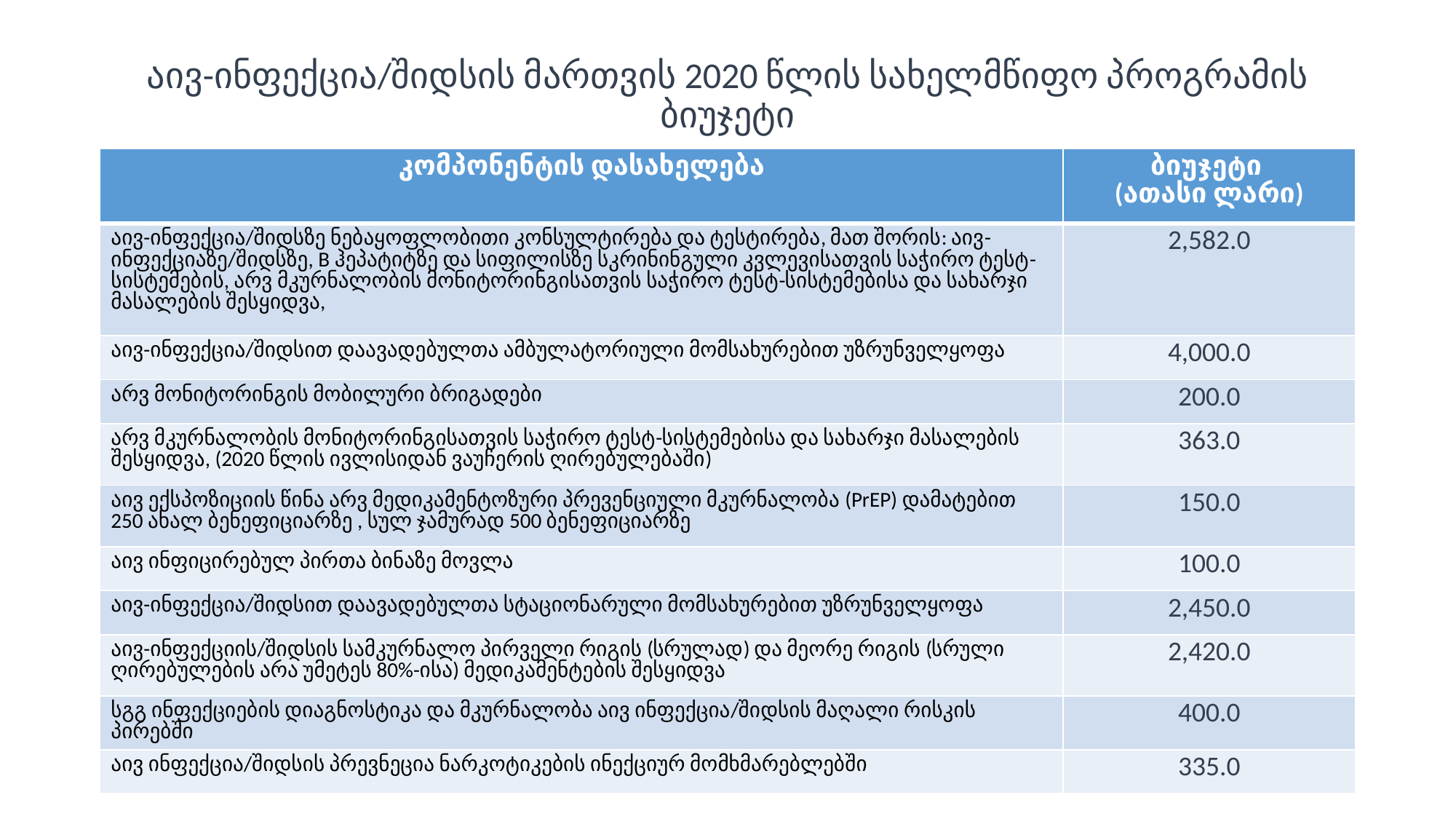

# აივ-ინფექცია/შიდსის მართვის 2020 წლის სახელმწიფო პროგრამის ბიუჯეტი
| კომპონენტის დასახელება | ბიუჯეტი (ათასი ლარი) |
| --- | --- |
| აივ-ინფექცია/შიდსზე ნებაყოფლობითი კონსულტირება და ტესტირება, მათ შორის: აივ-ინფექციაზე/შიდსზე, B ჰეპატიტზე და სიფილისზე სკრინინგული კვლევისათვის საჭირო ტესტ-სისტემების, არვ მკურნალობის მონიტორინგისათვის საჭირო ტესტ-სისტემებისა და სახარჯი მასალების შესყიდვა, | 2,582.0 |
| აივ-ინფექცია/შიდსით დაავადებულთა ამბულატორიული მომსახურებით უზრუნველყოფა | 4,000.0 |
| არვ მონიტორინგის მობილური ბრიგადები | 200.0 |
| არვ მკურნალობის მონიტორინგისათვის საჭირო ტესტ-სისტემებისა და სახარჯი მასალების შესყიდვა, (2020 წლის ივლისიდან ვაუჩერის ღირებულებაში) | 363.0 |
| აივ ექსპოზიციის წინა არვ მედიკამენტოზური პრევენციული მკურნალობა (PrEP) დამატებით 250 ახალ ბენეფიციარზე , სულ ჯამურად 500 ბენეფიციარზე | 150.0 |
| აივ ინფიცირებულ პირთა ბინაზე მოვლა | 100.0 |
| აივ-ინფექცია/შიდსით დაავადებულთა სტაციონარული მომსახურებით უზრუნველყოფა | 2,450.0 |
| აივ-ინფექციის/შიდსის სამკურნალო პირველი რიგის (სრულად) და მეორე რიგის (სრული ღირებულების არა უმეტეს 80%-ისა) მედიკამენტების შესყიდვა | 2,420.0 |
| სგგ ინფექციების დიაგნოსტიკა და მკურნალობა აივ ინფექცია/შიდსის მაღალი რისკის პირებში | 400.0 |
| აივ ინფექცია/შიდსის პრევნეცია ნარკოტიკების ინექციურ მომხმარებლებში | 335.0 |